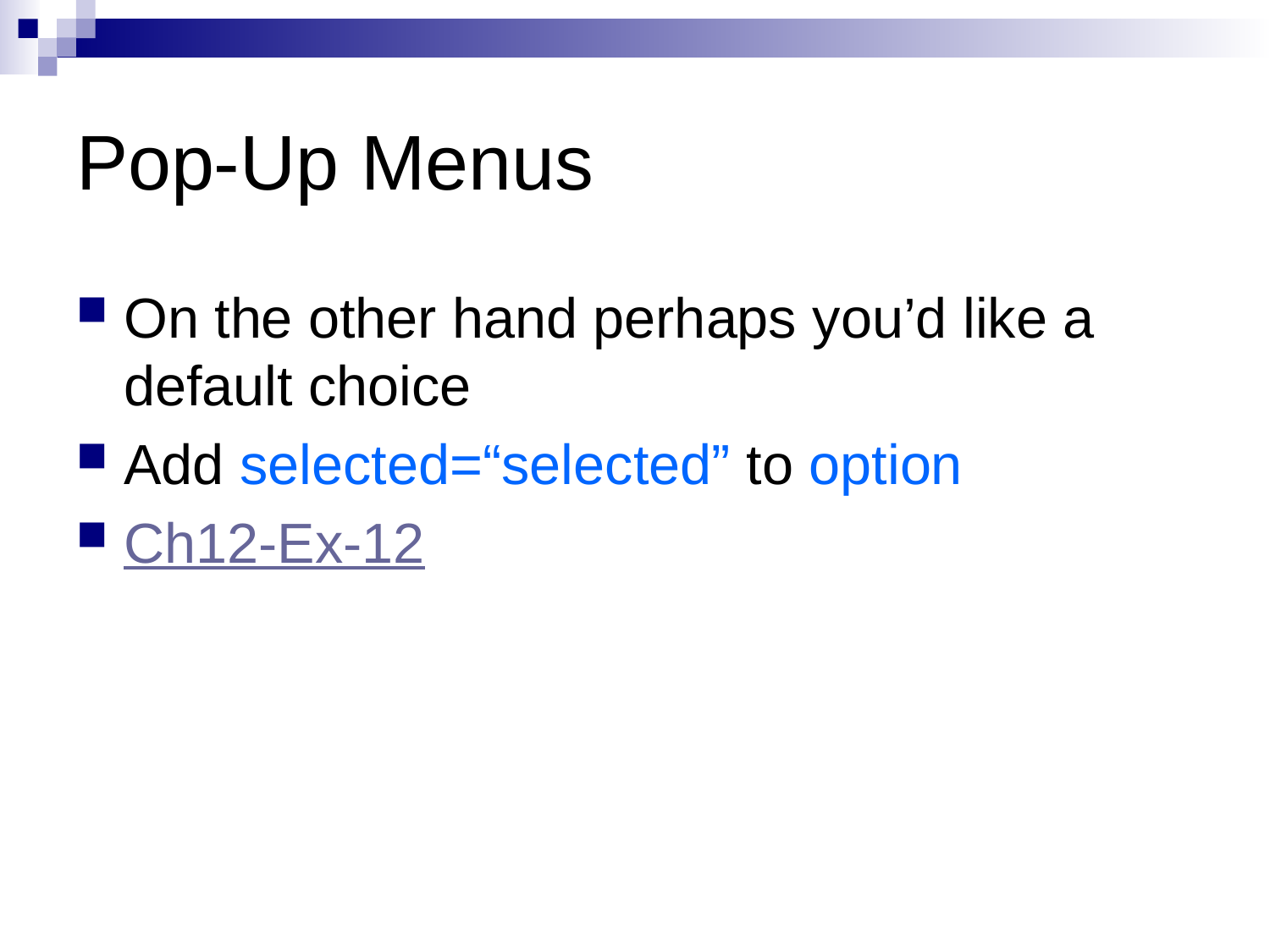

# Pop-Up Menus
On the other hand perhaps you’d like a default choice
Add selected=“selected” to option
Ch12-Ex-12